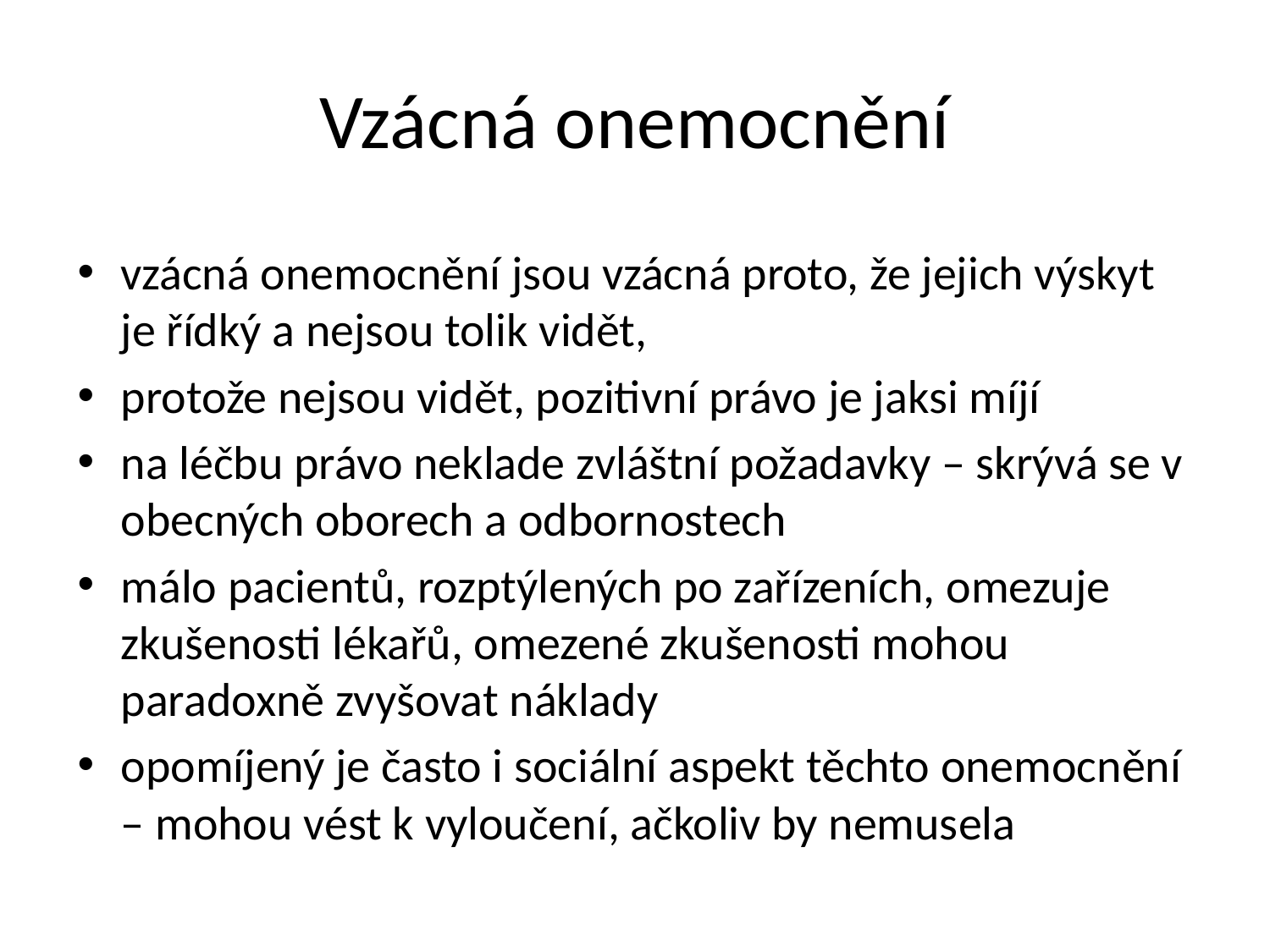

# Vzácná onemocnění
vzácná onemocnění jsou vzácná proto, že jejich výskyt je řídký a nejsou tolik vidět,
protože nejsou vidět, pozitivní právo je jaksi míjí
na léčbu právo neklade zvláštní požadavky – skrývá se v obecných oborech a odbornostech
málo pacientů, rozptýlených po zařízeních, omezuje zkušenosti lékařů, omezené zkušenosti mohou paradoxně zvyšovat náklady
opomíjený je často i sociální aspekt těchto onemocnění – mohou vést k vyloučení, ačkoliv by nemusela